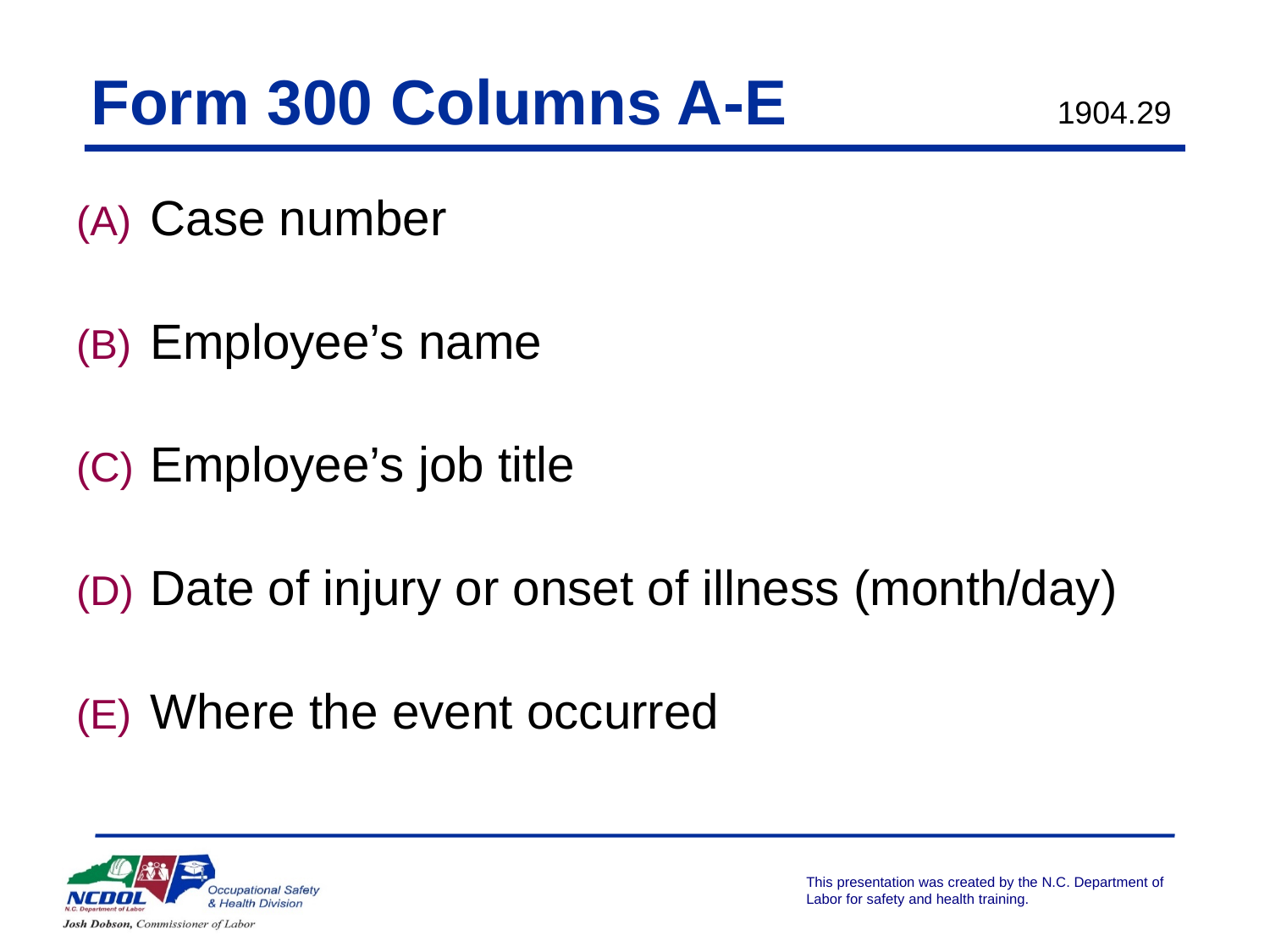

# Form 300 Columns A-E
1904.29
Case number
Employee’s name
Employee’s job title
Date of injury or onset of illness (month/day)
Where the event occurred